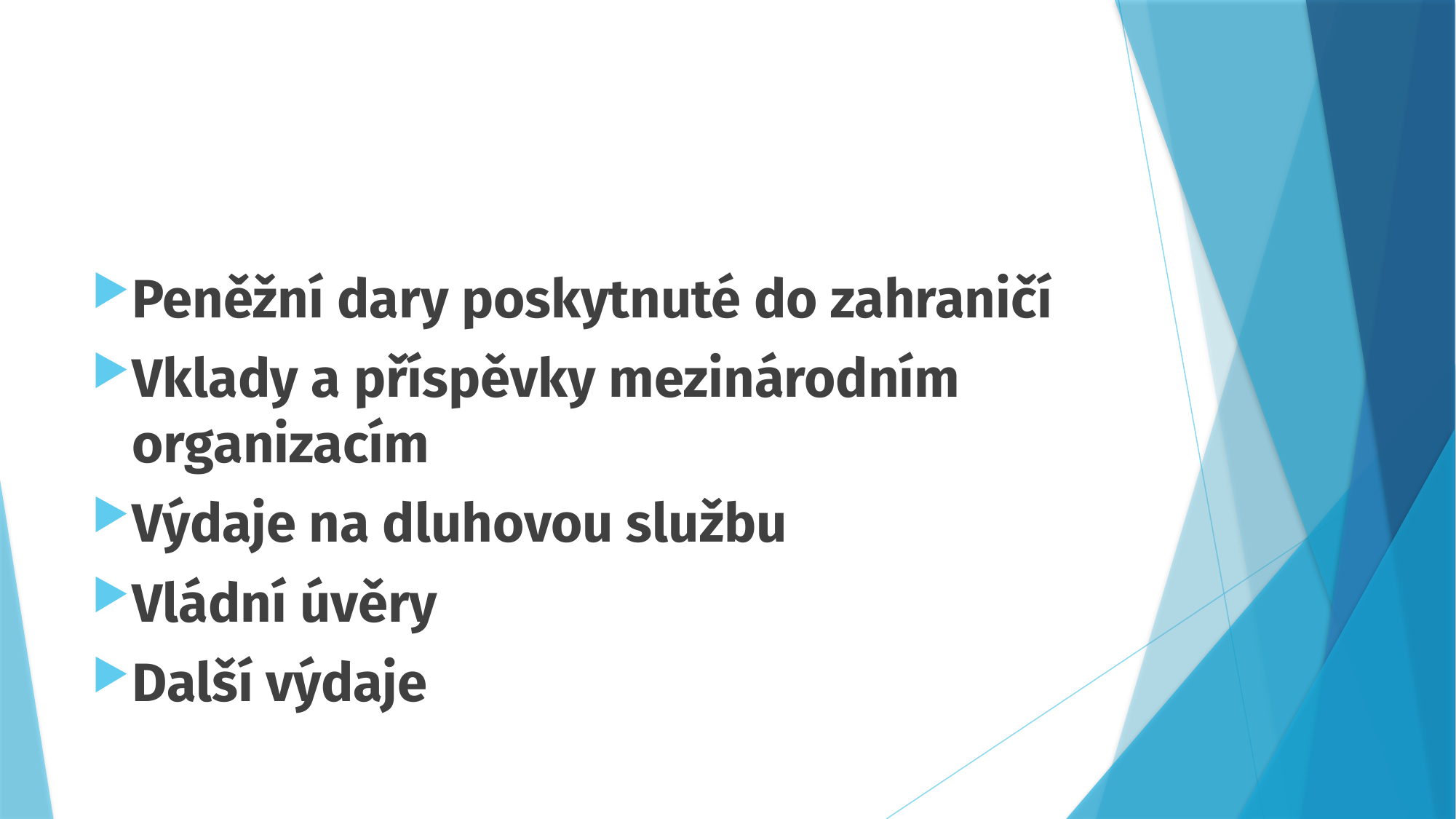

#
Peněžní dary poskytnuté do zahraničí
Vklady a příspěvky mezinárodním organizacím
Výdaje na dluhovou službu
Vládní úvěry
Další výdaje